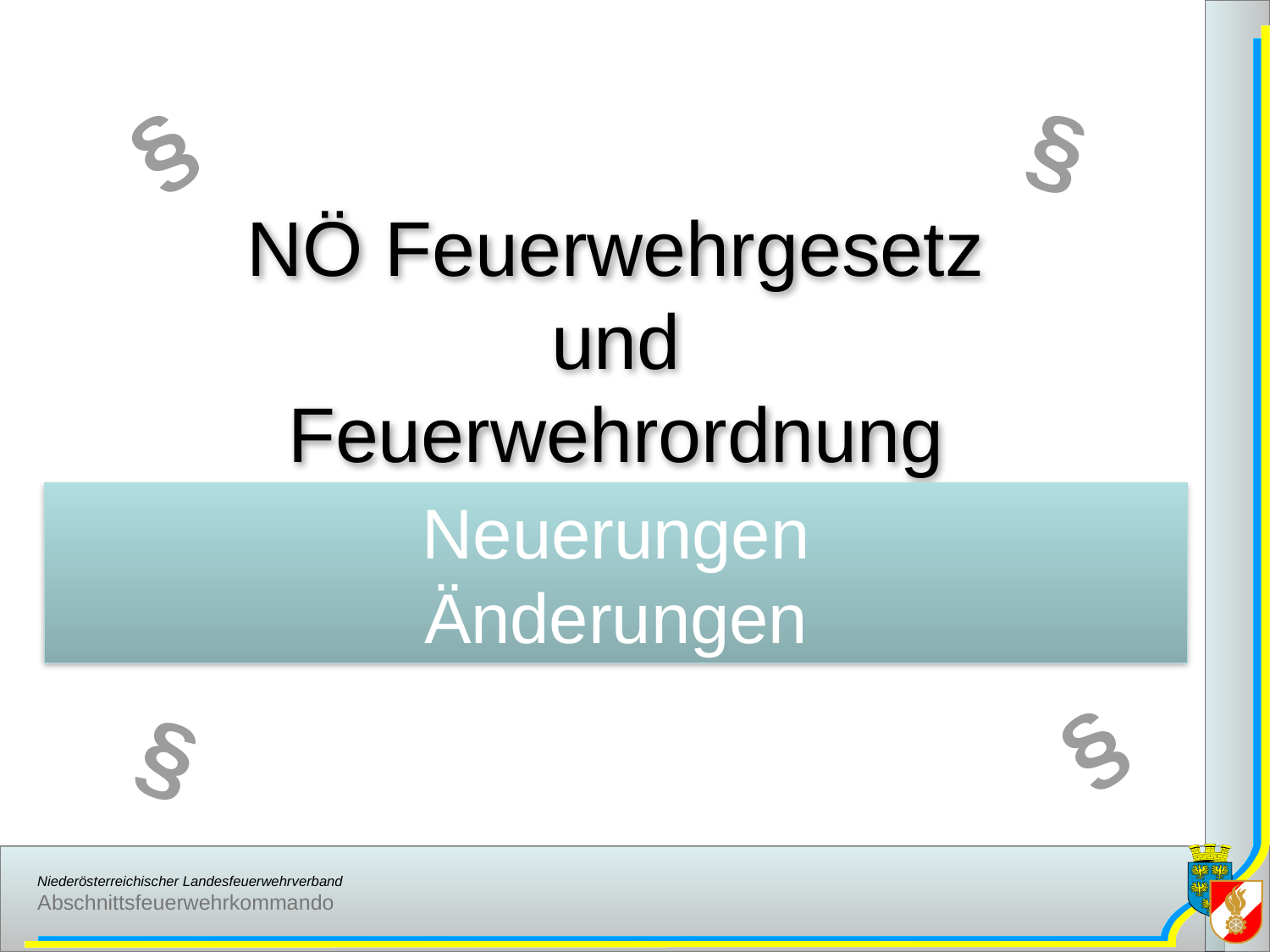

§
§
# NÖ Feuerwehrgesetz und Feuerwehrordnung
Neuerungen
Änderungen
§
§